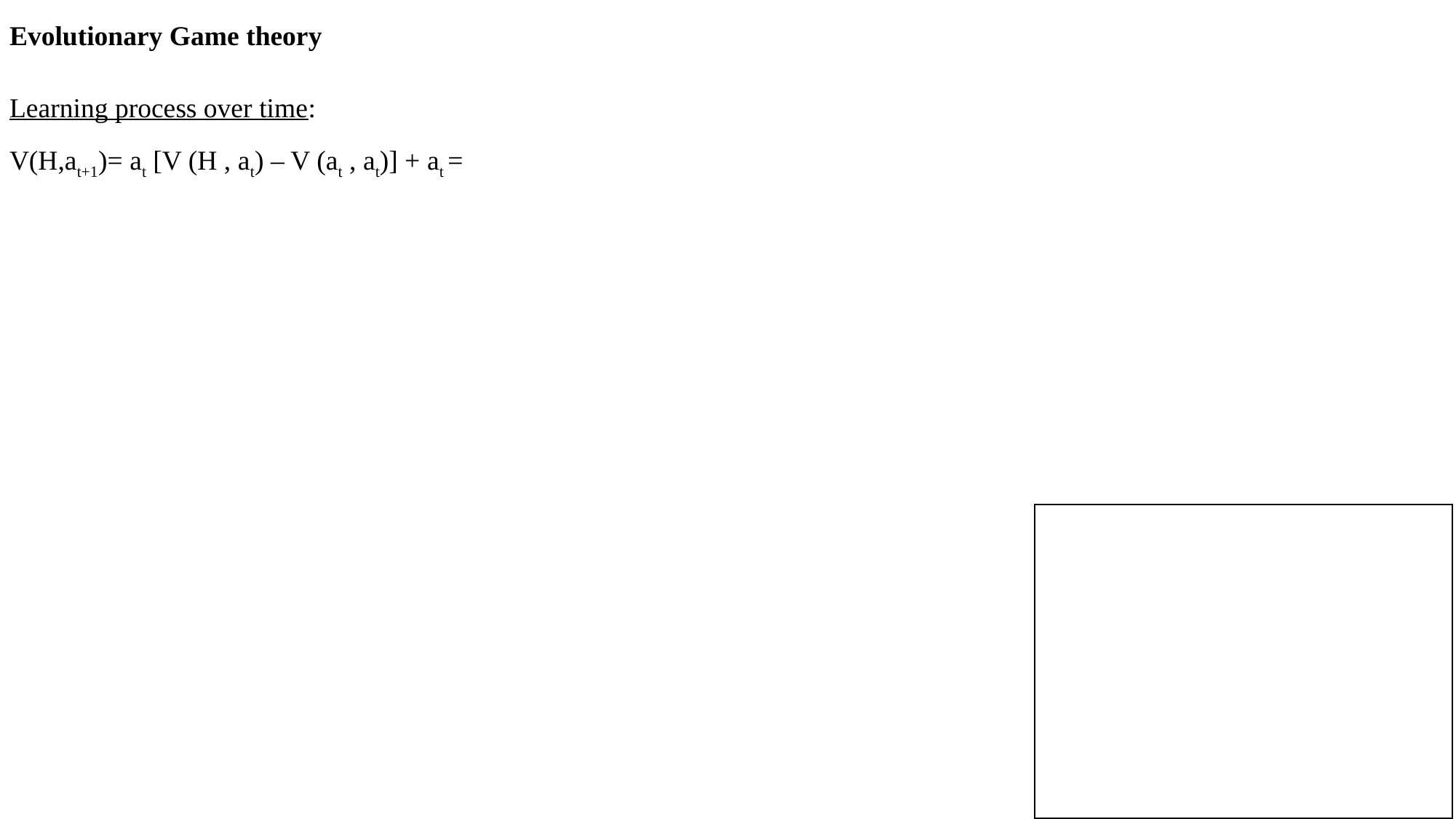

Evolutionary Game theory

Learning process over time:
V(H,at+1)= at [V (H , at) – V (at , at)] + at =